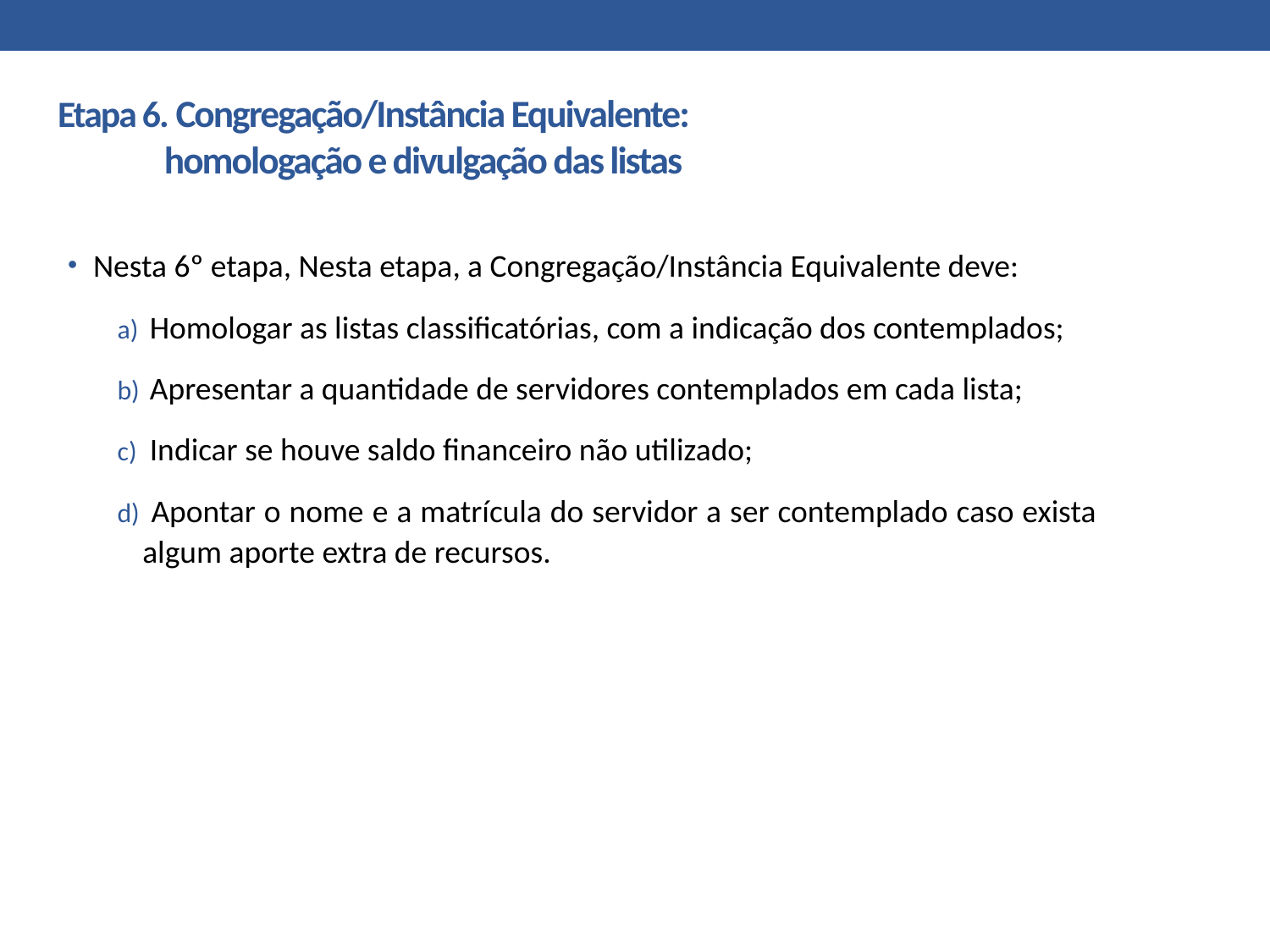

Etapa 6. Congregação/Instância Equivalente:
	homologação e divulgação das listas
Nesta 6º etapa, Nesta etapa, a Congregação/Instância Equivalente deve:
 Homologar as listas classificatórias, com a indicação dos contemplados;
 Apresentar a quantidade de servidores contemplados em cada lista;
 Indicar se houve saldo financeiro não utilizado;
 Apontar o nome e a matrícula do servidor a ser contemplado caso exista algum aporte extra de recursos.